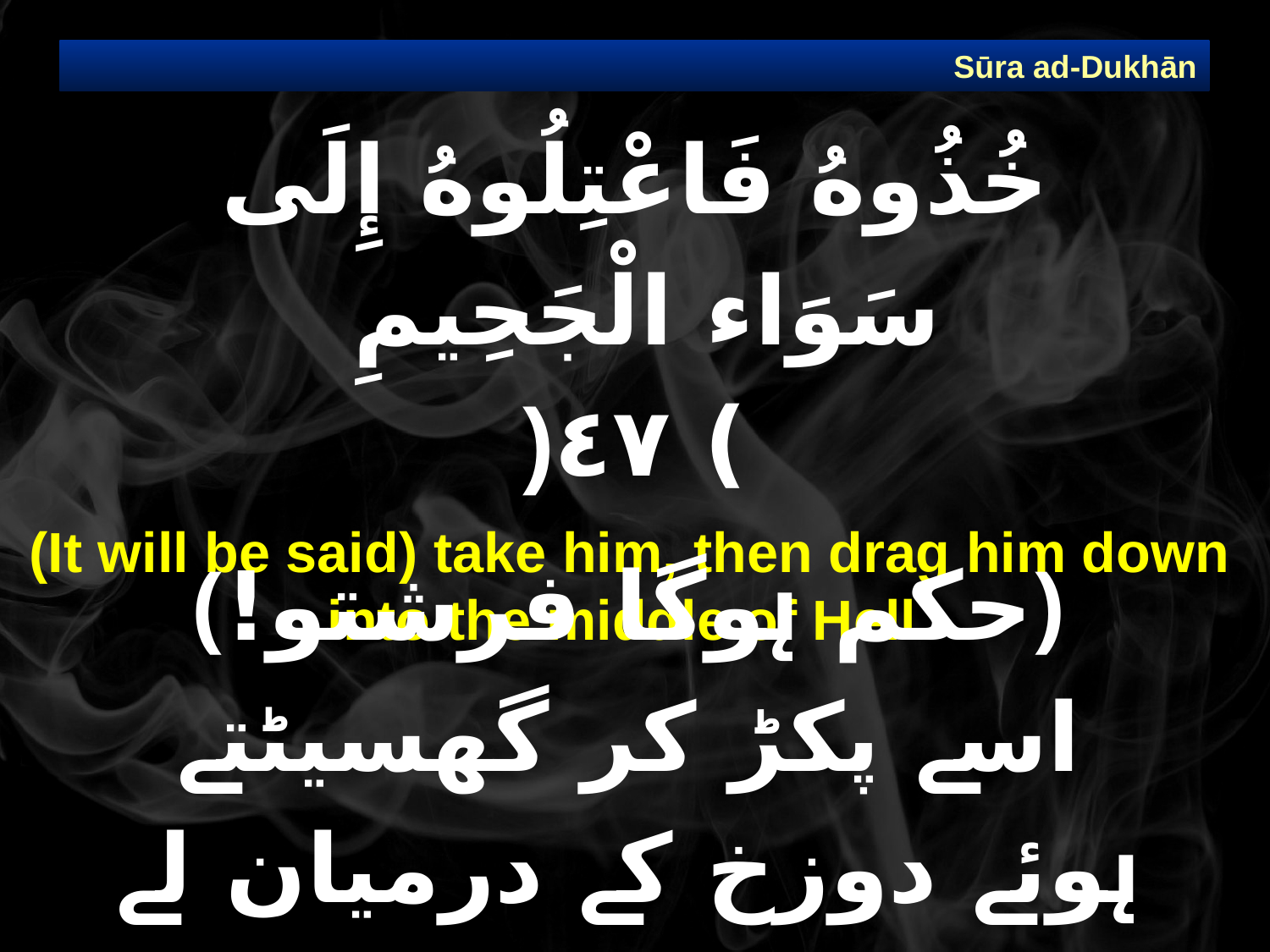

Sūra ad-Dukhān
# خُذُوهُ فَاعْتِلُوهُ إِلَى سَوَاء الْجَحِيمِ ) ٤٧(
(It will be said) take him, then drag him down into the middle of Hell.
﴿حکم ہوگا فرشتو!﴾ اسے پکڑ کر گھسیٹتے ہوئے دوزخ کے درمیان لے جائو